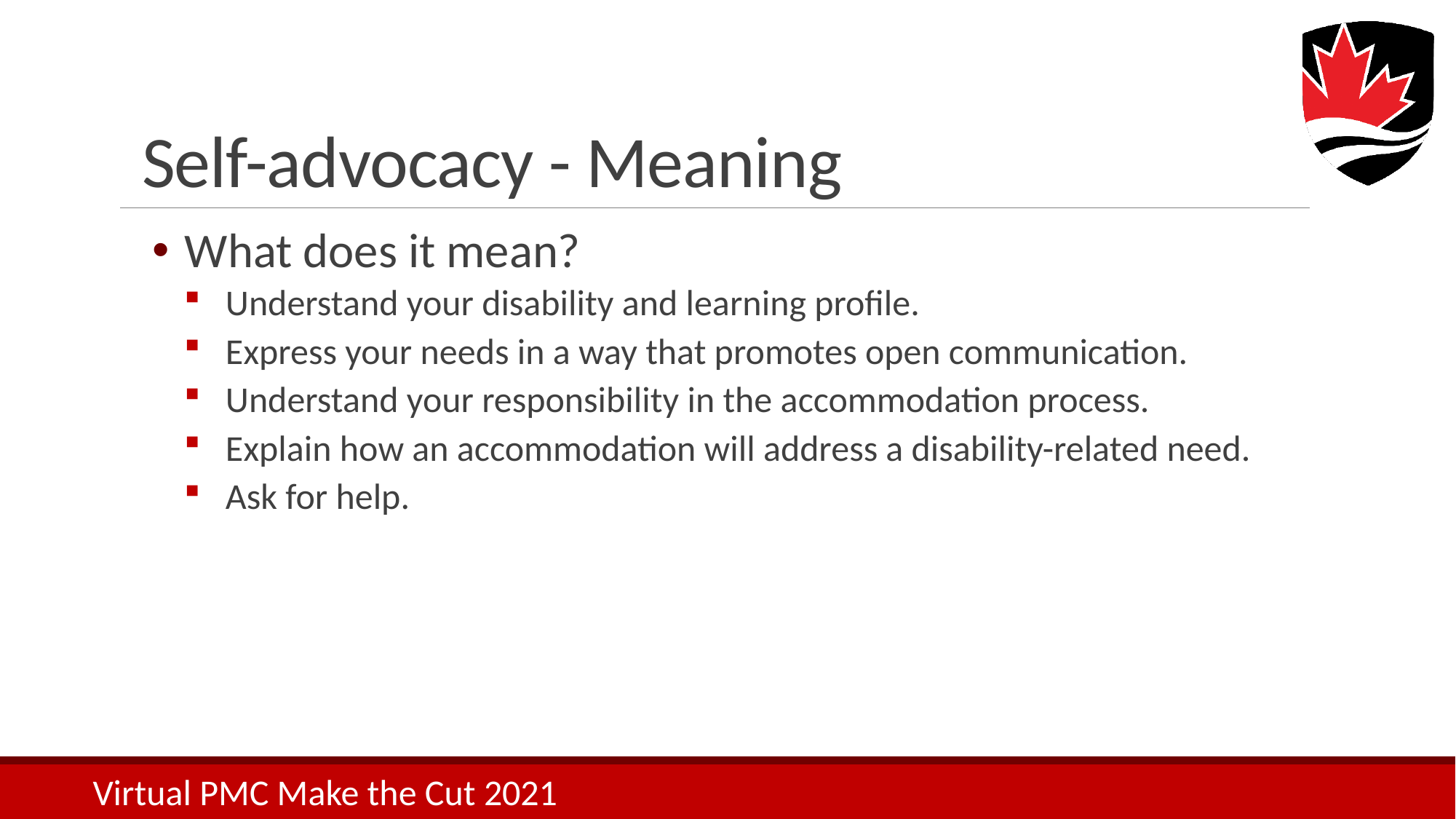

# Self-advocacy - Meaning
What does it mean?
 Understand your disability and learning profile.
 Express your needs in a way that promotes open communication.
 Understand your responsibility in the accommodation process.
 Explain how an accommodation will address a disability-related need.
 Ask for help.